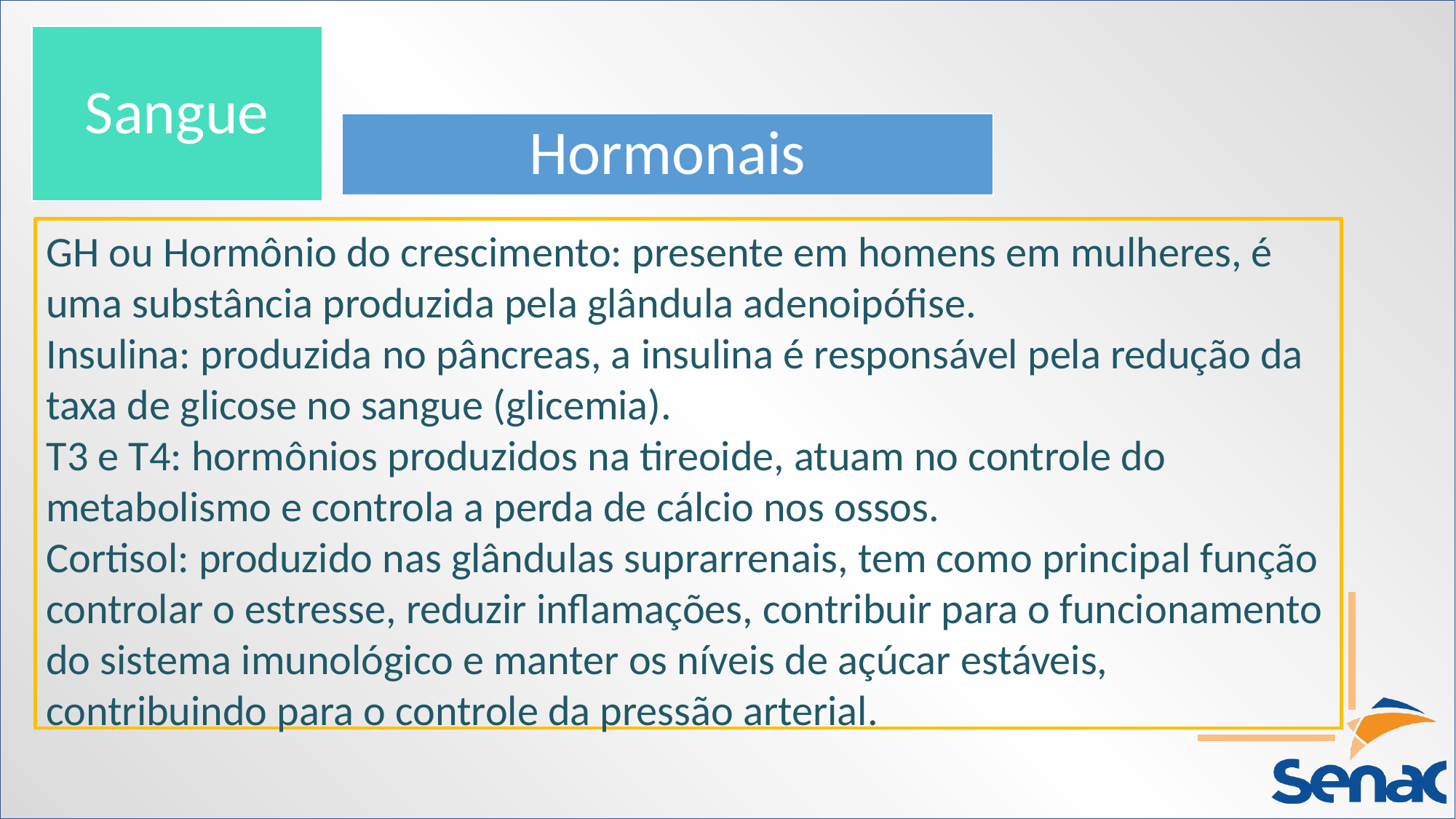

Sangue

Hormonais
GH ou Hormônio do crescimento: presente em homens em mulheres, é uma substância produzida pela glândula adenoipófise.
Insulina: produzida no pâncreas, a insulina é responsável pela redução da taxa de glicose no sangue (glicemia).
T3 e T4: hormônios produzidos na tireoide, atuam no controle do metabolismo e controla a perda de cálcio nos ossos.
Cortisol: produzido nas glândulas suprarrenais, tem como principal função controlar o estresse, reduzir inflamações, contribuir para o funcionamento do sistema imunológico e manter os níveis de açúcar estáveis, contribuindo para o controle da pressão arterial.